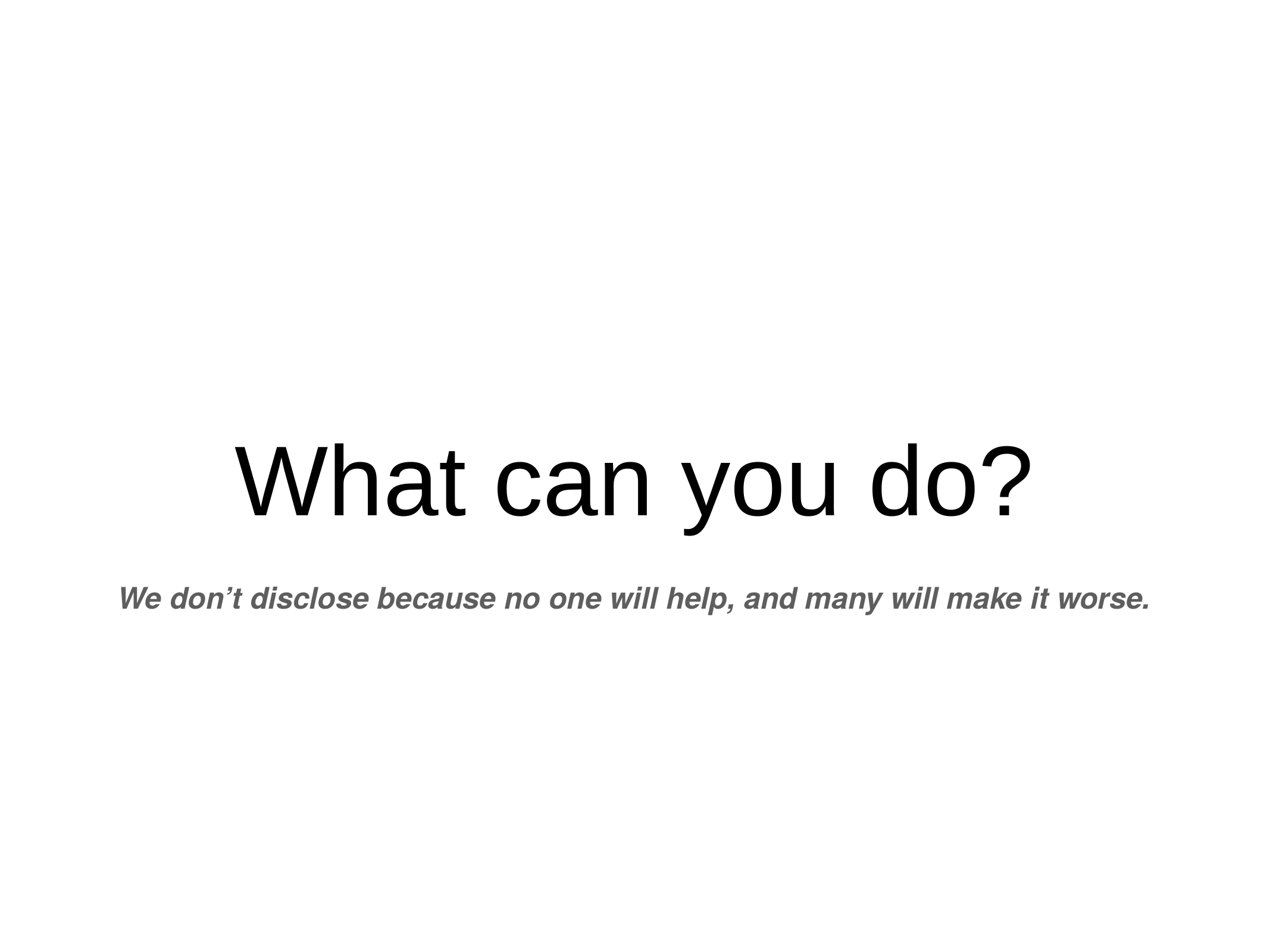

# What can you do?
We don’t disclose because no one will help, and many will make it worse.